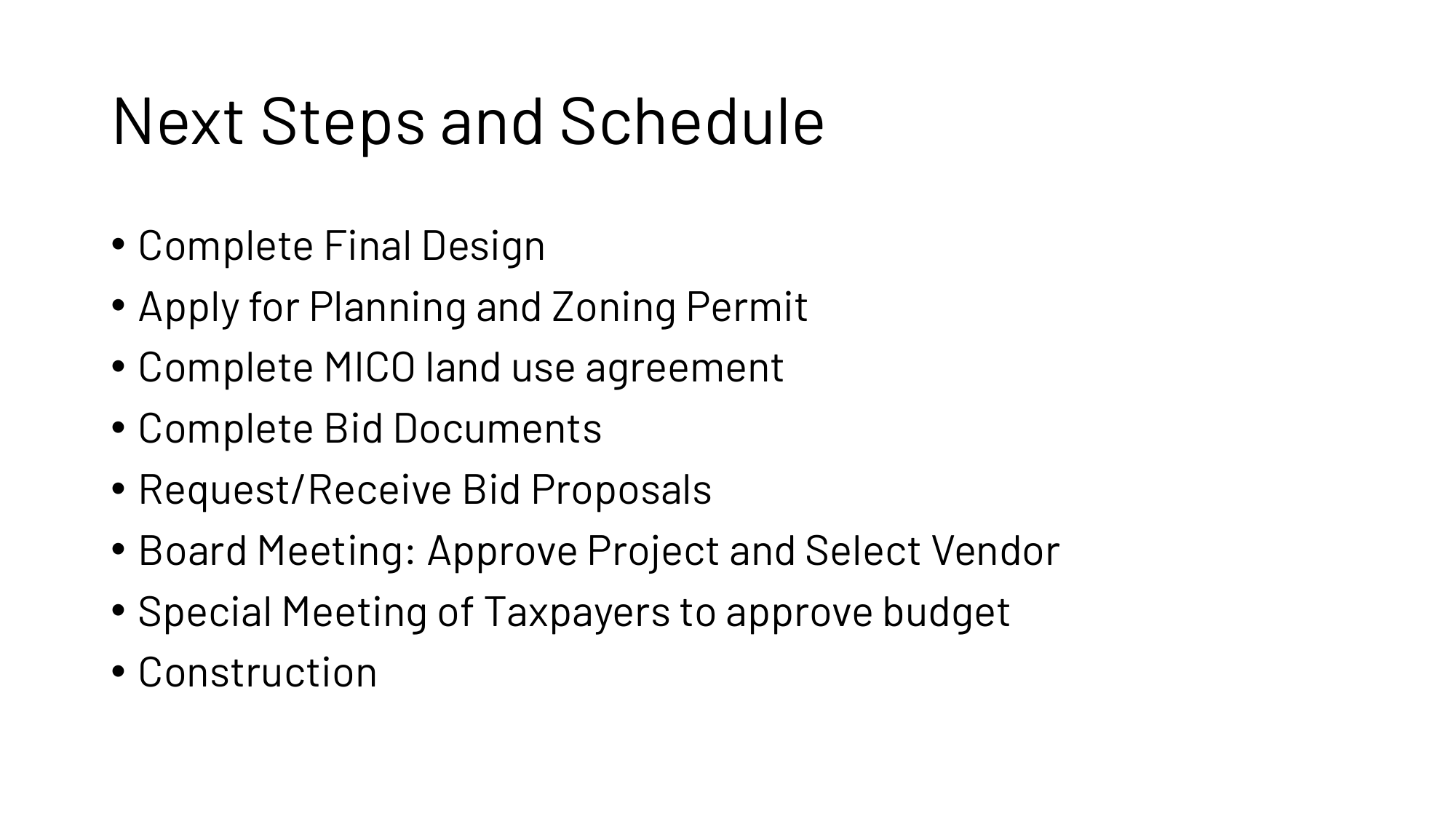

# Next Steps and Schedule
Complete Final Design
Apply for Planning and Zoning Permit
Complete MICO land use agreement
Complete Bid Documents
Request/Receive Bid Proposals
Board Meeting: Approve Project and Select Vendor
Special Meeting of Taxpayers to approve budget
Construction